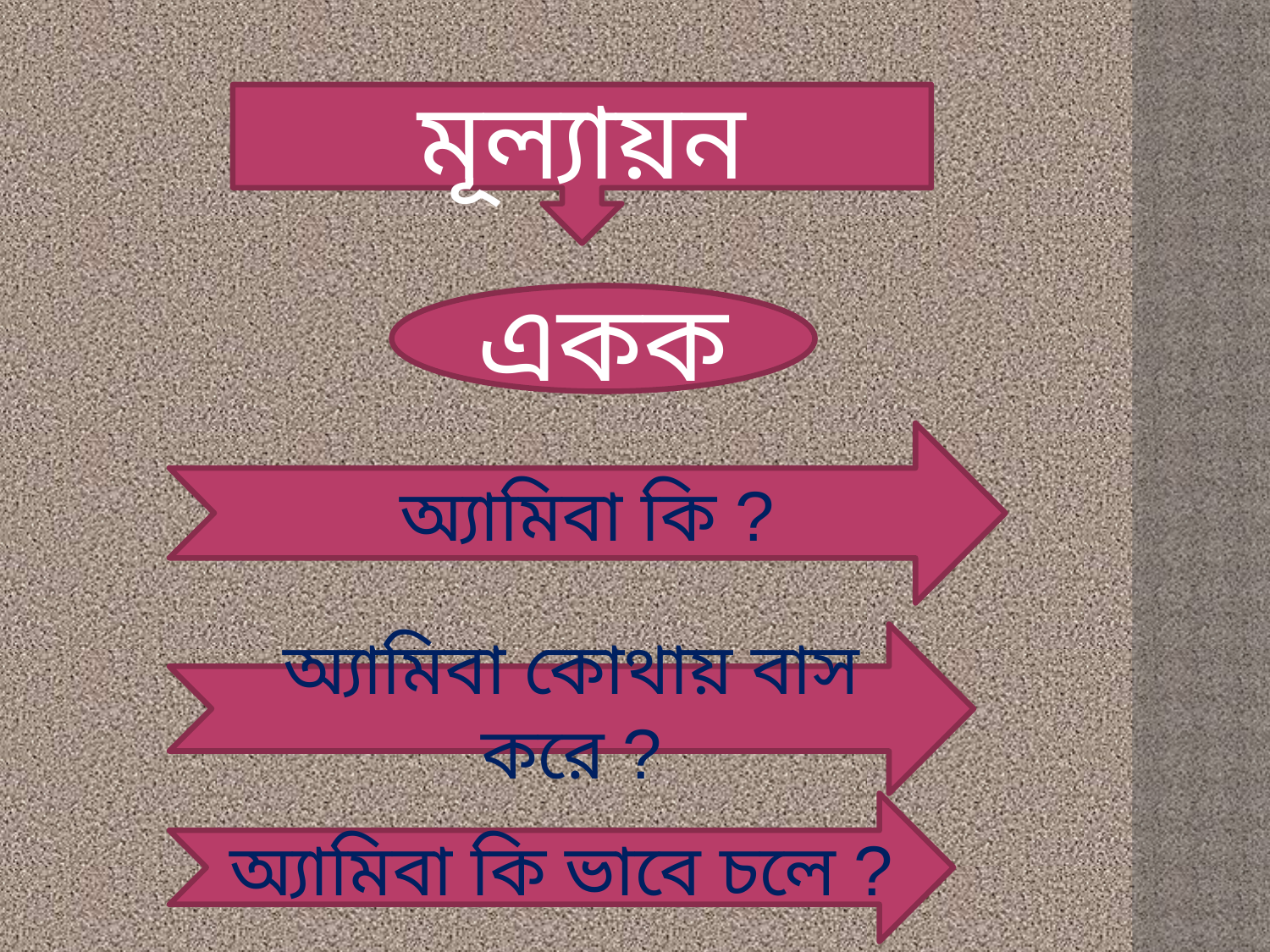

মূল্যায়ন
একক
অ্যামিবা কি ?
অ্যামিবা কোথায় বাস করে ?
অ্যামিবা কি ভাবে চলে ?